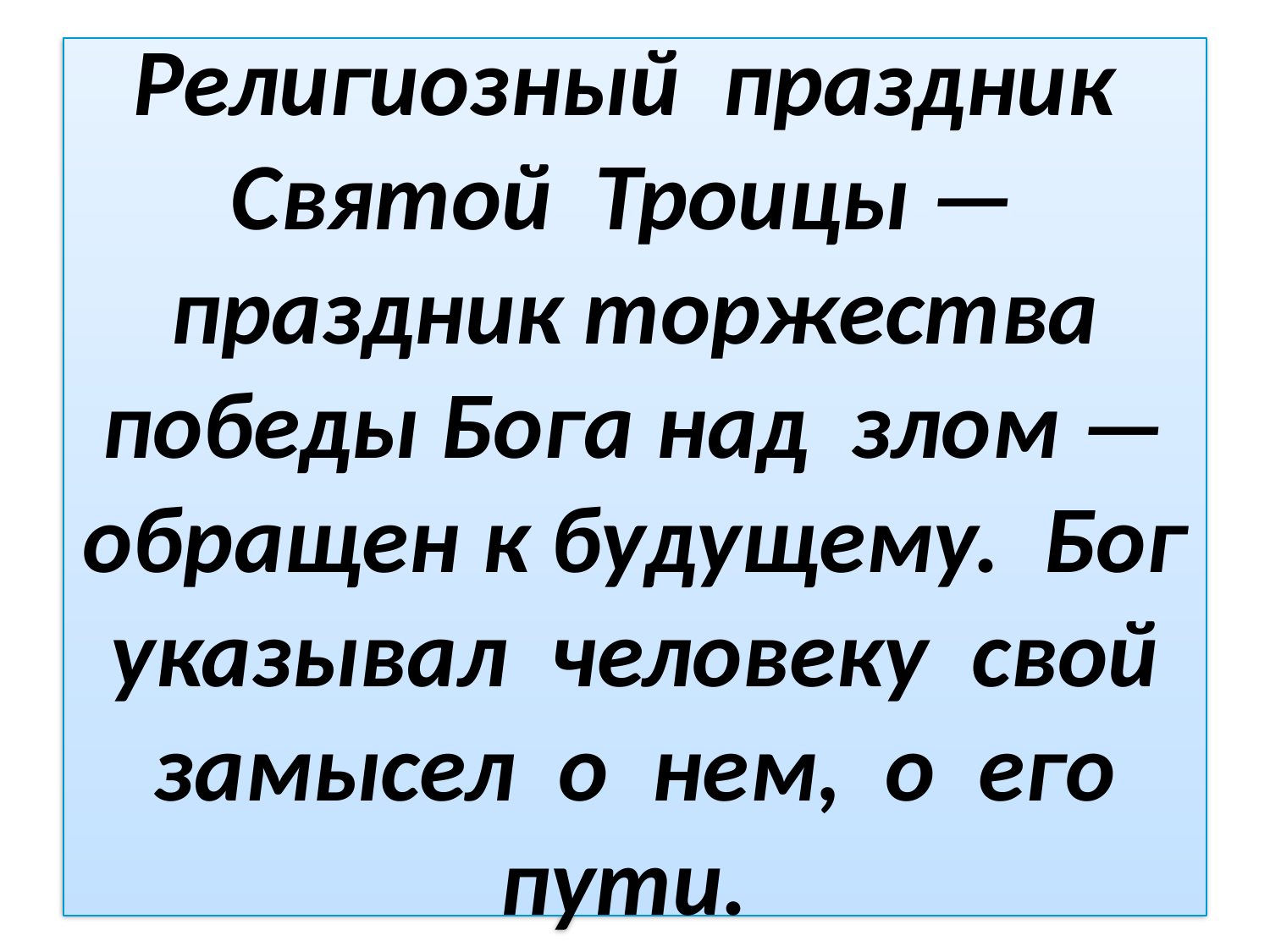

# Религиозный  праздник  Святой  Троицы —  праздник торжества победы Бога над  злом — обращен к будущему.  Бог  указывал  человеку  свой  замысел  о  нем,  о  его пути.